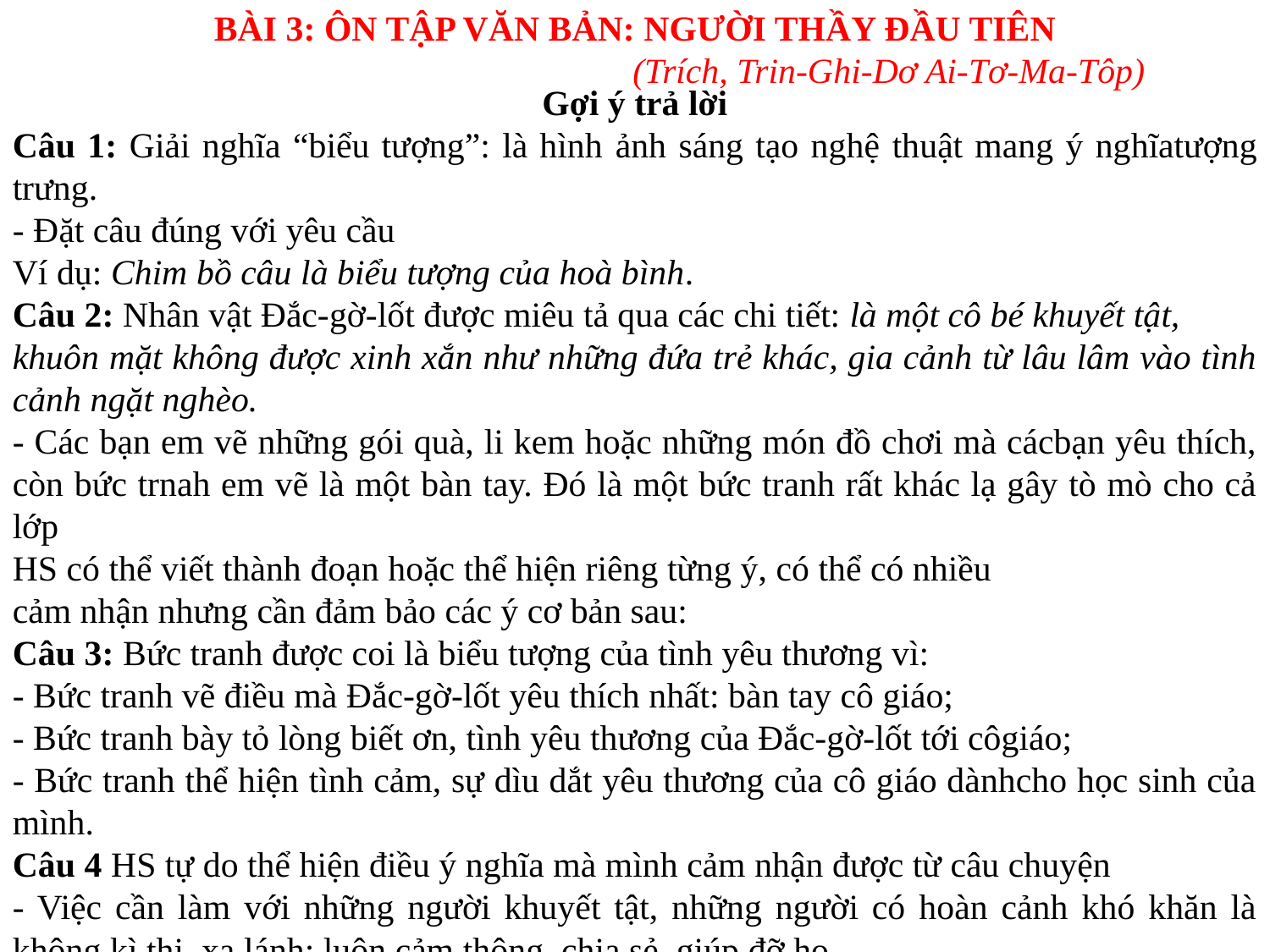

BÀI 3: ÔN TẬP VĂN BẢN: NGƯỜI THẦY ĐẦU TIÊN
				(Trích, Trin-Ghi-Dơ Ai-Tơ-Ma-Tôp)

Gợi ý trả lời
Câu 1: Giải nghĩa “biểu tượng”: là hình ảnh sáng tạo nghệ thuật mang ý nghĩatượng trưng.
- Đặt câu đúng với yêu cầu
Ví dụ: Chim bồ câu là biểu tượng của hoà bình.
Câu 2: Nhân vật Đắc-gờ-lốt được miêu tả qua các chi tiết: là một cô bé khuyết tật,
khuôn mặt không được xinh xắn như những đứa trẻ khác, gia cảnh từ lâu lâm vào tình cảnh ngặt nghèo.
- Các bạn em vẽ những gói quà, li kem hoặc những món đồ chơi mà cácbạn yêu thích, còn bức trnah em vẽ là một bàn tay. Đó là một bức tranh rất khác lạ gây tò mò cho cả lớp
HS có thể viết thành đoạn hoặc thể hiện riêng từng ý, có thể có nhiều
cảm nhận nhưng cần đảm bảo các ý cơ bản sau:
Câu 3: Bức tranh được coi là biểu tượng của tình yêu thương vì:
- Bức tranh vẽ điều mà Đắc-gờ-lốt yêu thích nhất: bàn tay cô giáo;
- Bức tranh bày tỏ lòng biết ơn, tình yêu thương của Đắc-gờ-lốt tới côgiáo;
- Bức tranh thể hiện tình cảm, sự dìu dắt yêu thương của cô giáo dànhcho học sinh của mình.
Câu 4 HS tự do thể hiện điều ý nghĩa mà mình cảm nhận được từ câu chuyện
- Việc cần làm với những người khuyết tật, những người có hoàn cảnh khó khăn là không kì thị, xa lánh; luôn cảm thông, chia sẻ, giúp đỡ họ….